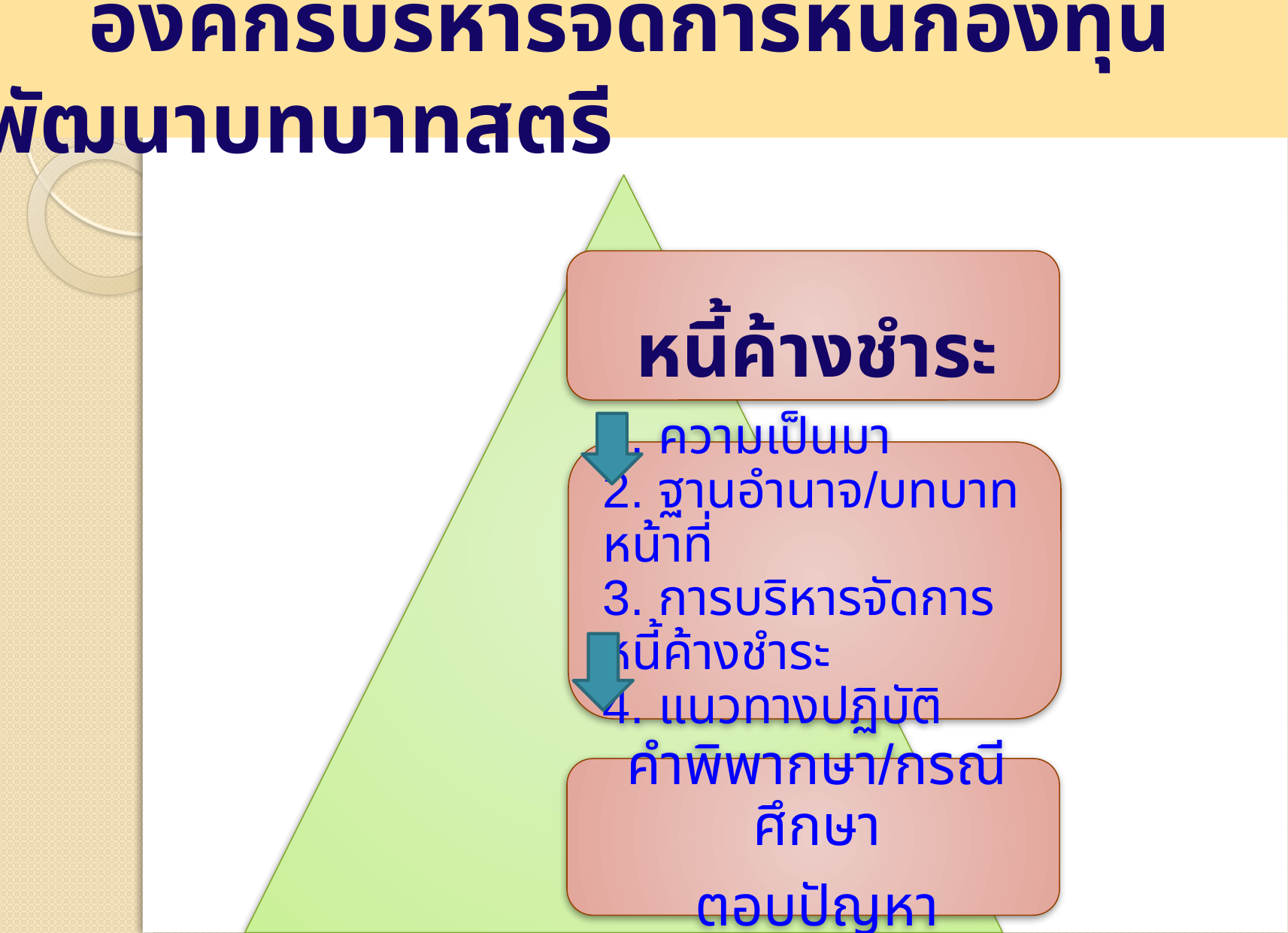

# องค์กรบริหารจัดการหนี้กองทุนพัฒนาบทบาทสตรี
หนี้ค้างชำระ
1. ความเป็นมา
2. ฐานอำนาจ/บทบาทหน้าที่
3. การบริหารจัดการหนี้ค้างชำระ
4. แนวทางปฏิบัติ

คำพิพากษา/กรณีศึกษา
ตอบปัญหา